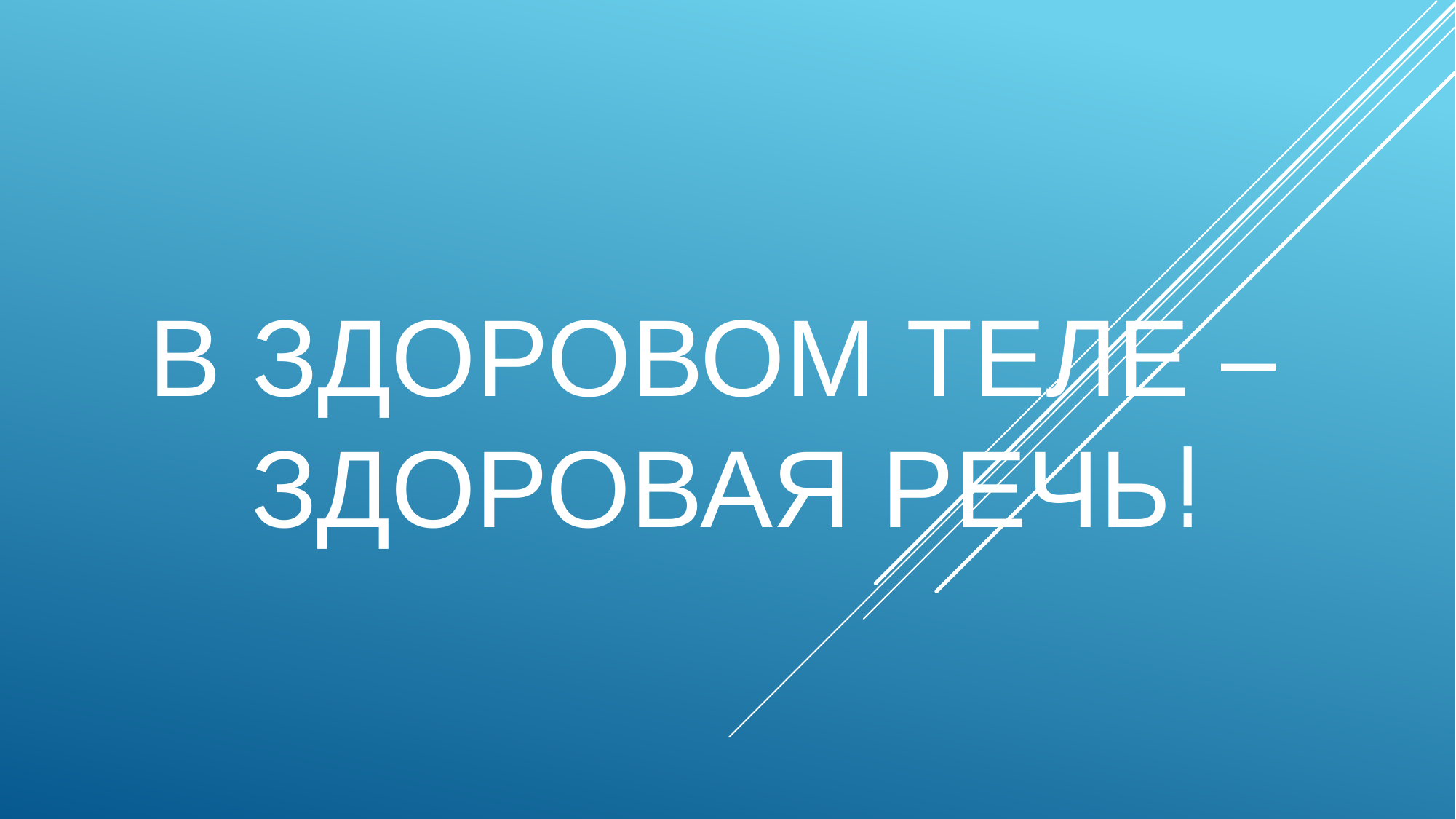

# В здоровом теле – здоровая речь!